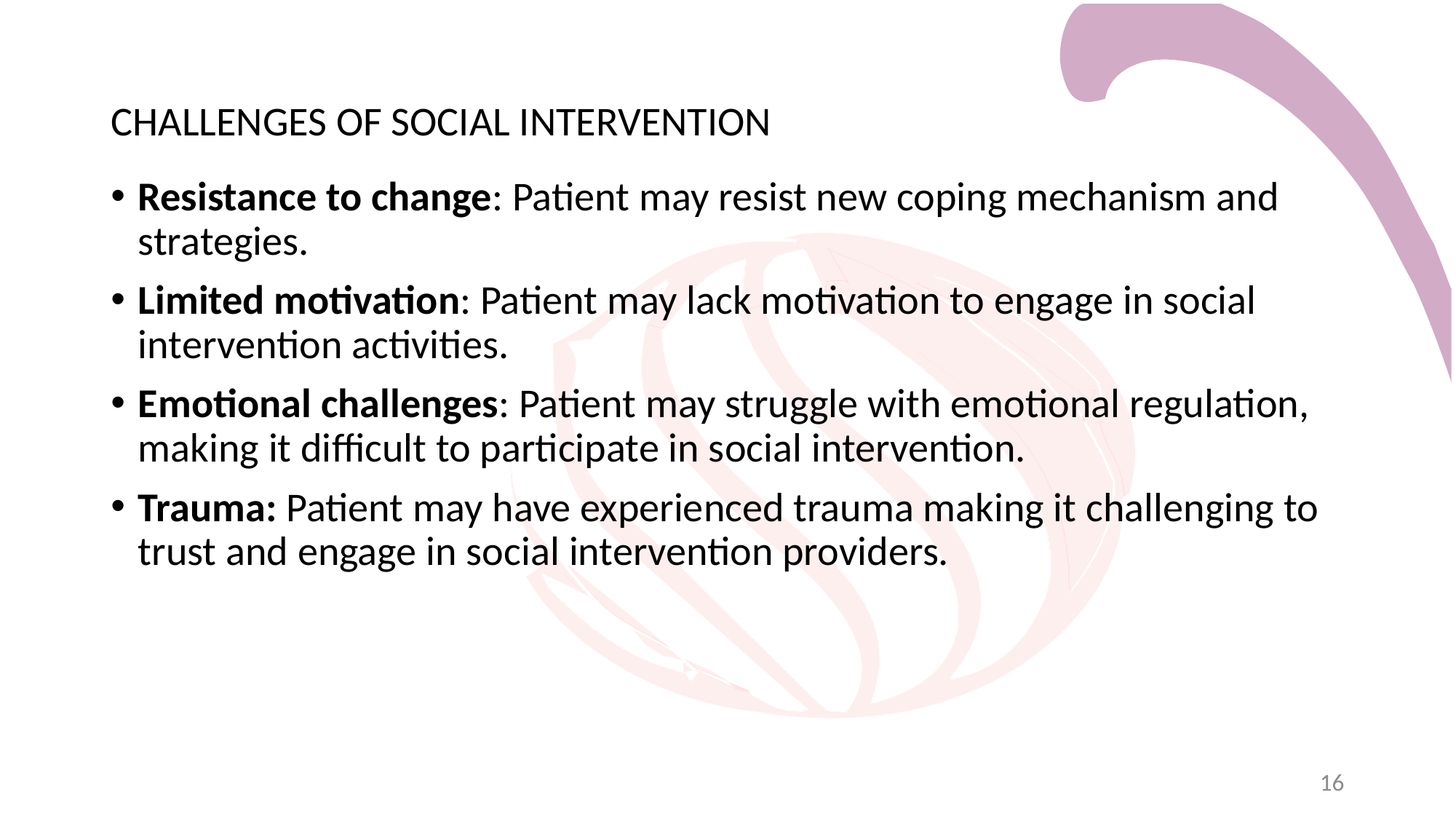

# CHALLENGES OF SOCIAL INTERVENTION
Resistance to change: Patient may resist new coping mechanism and strategies.
Limited motivation: Patient may lack motivation to engage in social intervention activities.
Emotional challenges: Patient may struggle with emotional regulation, making it difficult to participate in social intervention.
Trauma: Patient may have experienced trauma making it challenging to trust and engage in social intervention providers.

16